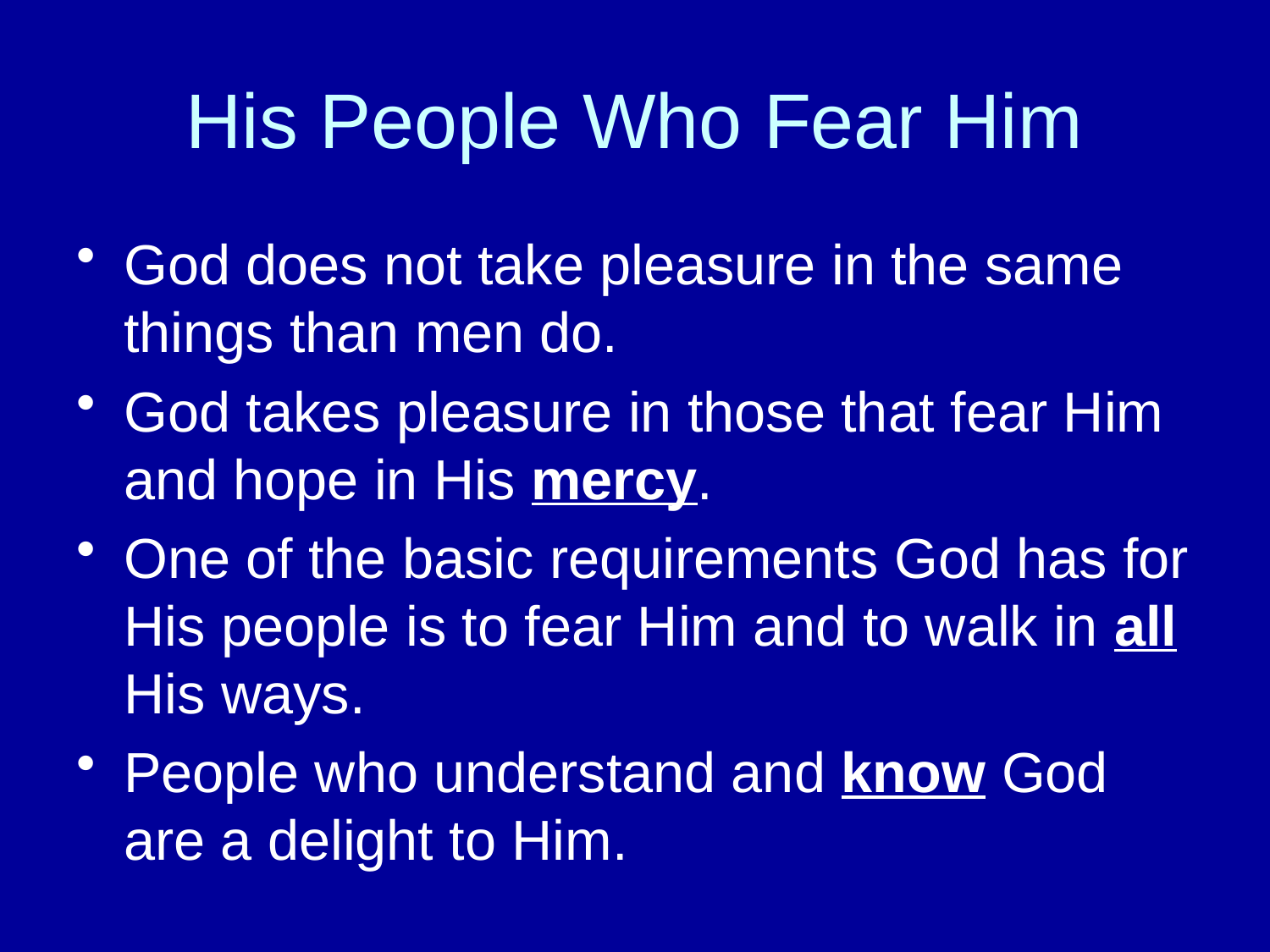

# His People Who Fear Him
God does not take pleasure in the same things than men do.
God takes pleasure in those that fear Him and hope in His mercy.
One of the basic requirements God has for His people is to fear Him and to walk in all His ways.
People who understand and know God are a delight to Him.